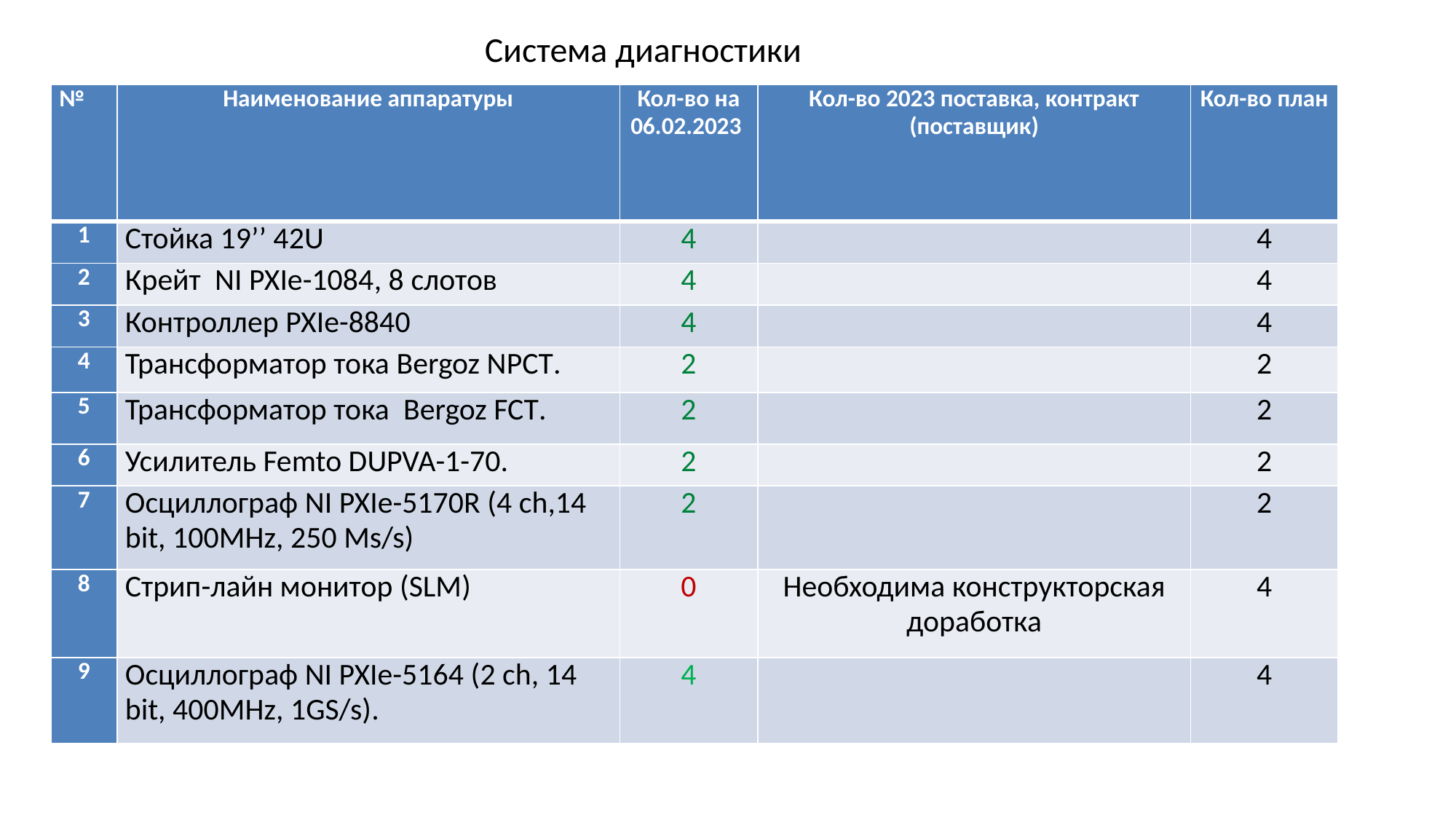

Система диагностики
| № | Наименование аппаратуры | Кол-во на 06.02.2023 | Кол-во 2023 поставка, контракт (поставщик) | Кол-во план |
| --- | --- | --- | --- | --- |
| 1 | Стойка 19’’ 42U | 4 |  | 4 |
| 2 | Крейт NI PXIe-1084, 8 слотов | 4 |  | 4 |
| 3 | Контроллер PXIe-8840 | 4 |  | 4 |
| 4 | Трансформатор тока Bergoz NPCT. | 2 |  | 2 |
| 5 | Трансформатор тока Bergoz FCT. | 2 |  | 2 |
| 6 | Усилитель Femto DUPVA-1-70. | 2 |  | 2 |
| 7 | Осциллограф NI PXIe-5170R (4 ch,14 bit, 100MHz, 250 Ms/s) | 2 |  | 2 |
| 8 | Стрип-лайн монитор (SLM) | 0 | Необходима конструкторская доработка | 4 |
| 9 | Осциллограф NI PXIe-5164 (2 ch, 14 bit, 400MHz, 1GS/s). | 4 |  | 4 |